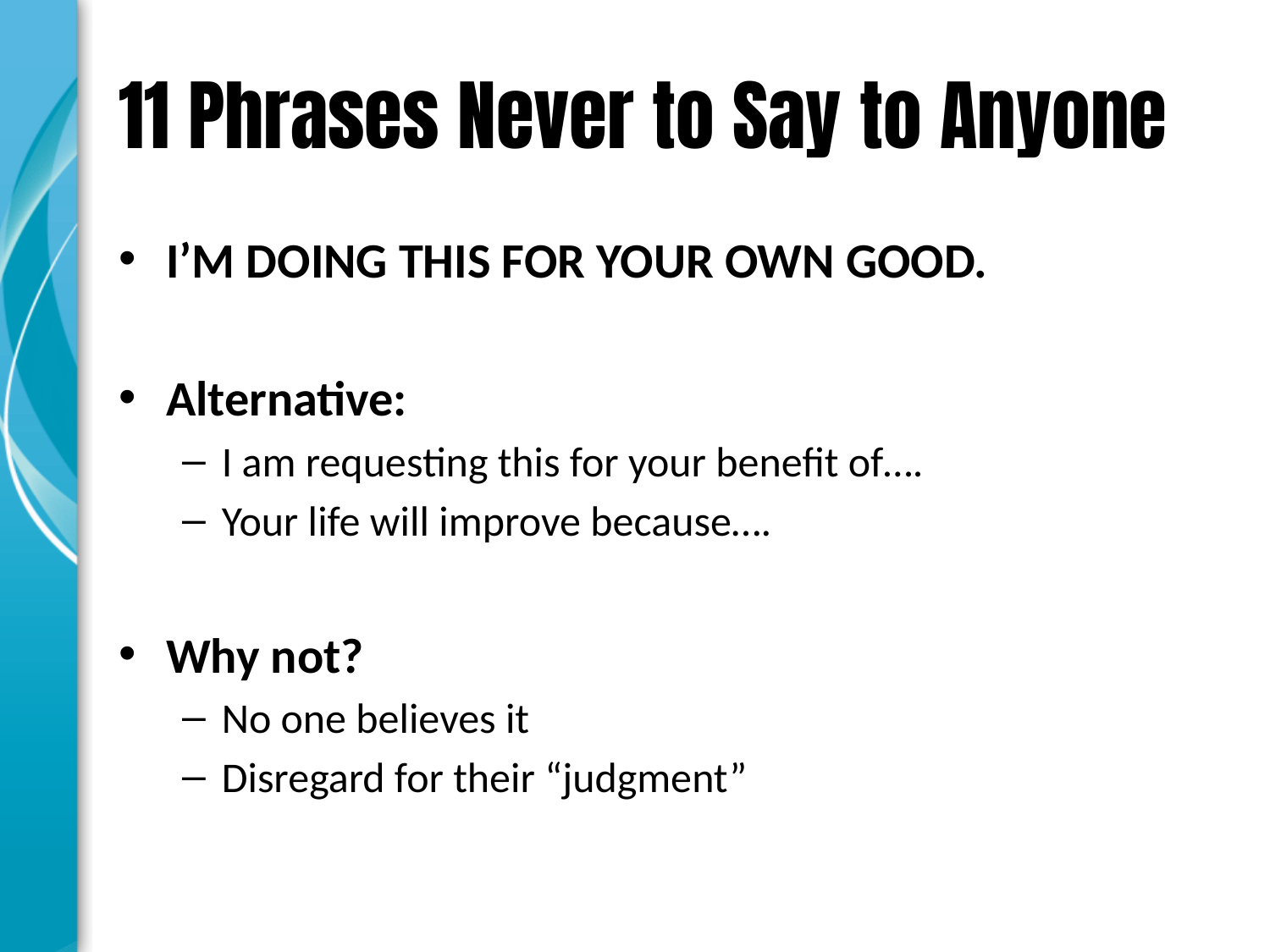

# 11 Phrases Never to Say to Anyone
I’M DOING THIS FOR YOUR OWN GOOD.

Alternative:
I am requesting this for your benefit of….
Your life will improve because….

Why not?
No one believes it
Disregard for their “judgment”